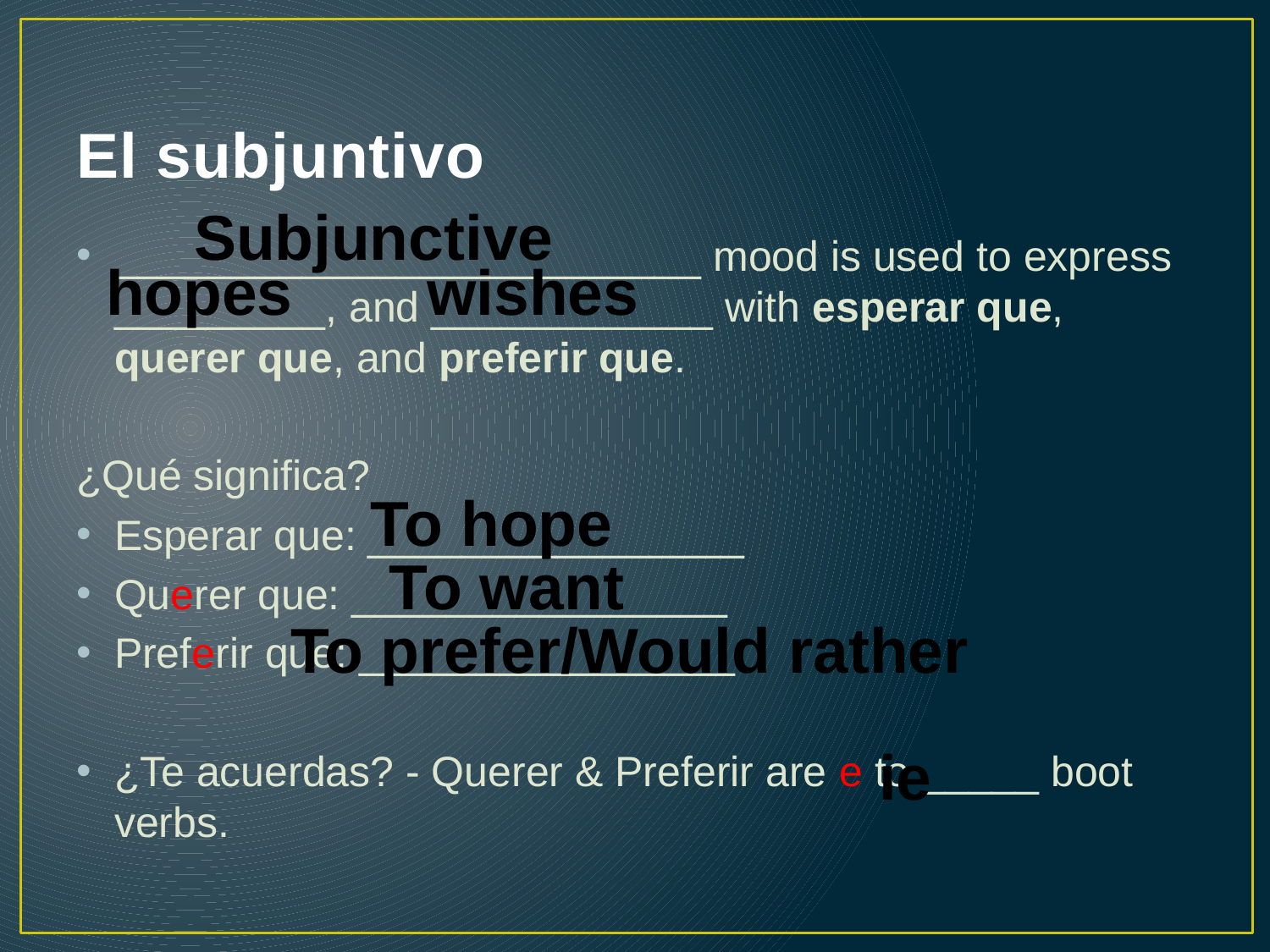

# El subjuntivo
Subjunctive
_________________________ mood is used to express _________, and ____________ with esperar que, querer que, and preferir que.

¿Qué significa?
Esperar que: ________________
Querer que: ________________
Preferir que: ________________

¿Te acuerdas? - Querer & Preferir are e to _____ boot verbs.
hopes
wishes
To hope
To want
To prefer/Would rather
ie